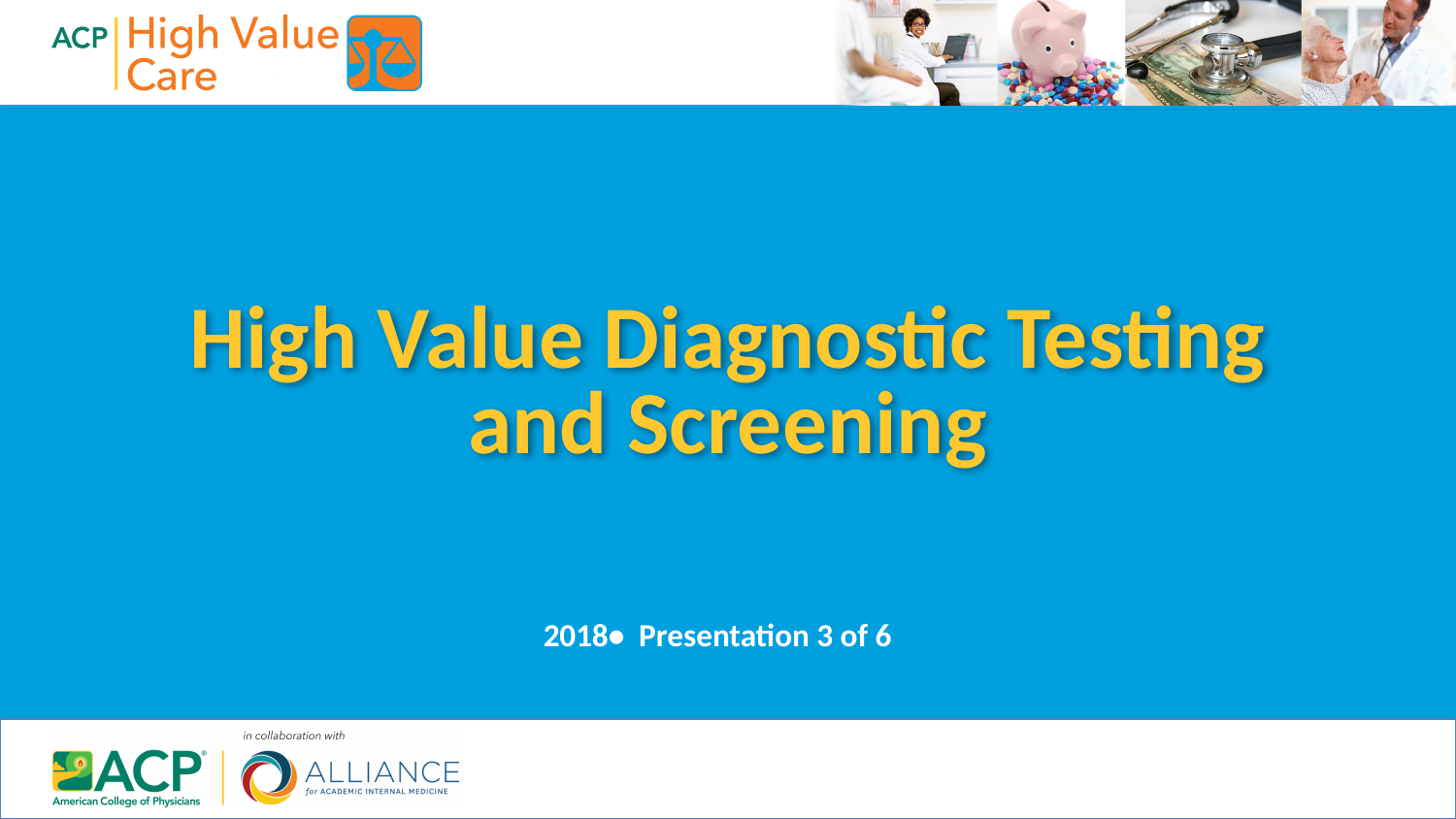

# High Value Diagnostic Testing and Screening
2018•  Presentation 3 of 6